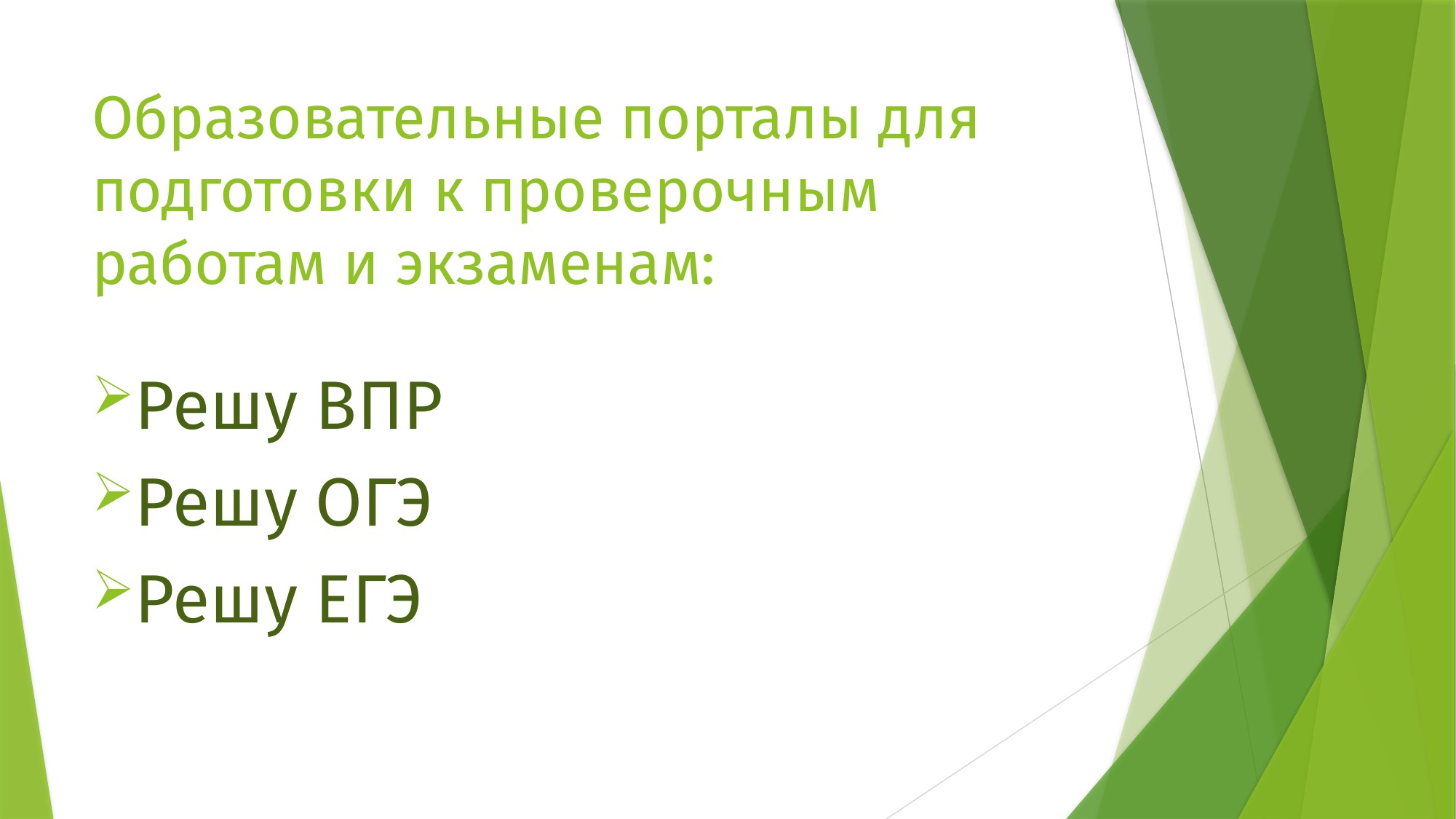

# Образовательные порталы для подготовки к проверочным работам и экзаменам:

Решу ВПР
Решу ОГЭ
Решу ЕГЭ